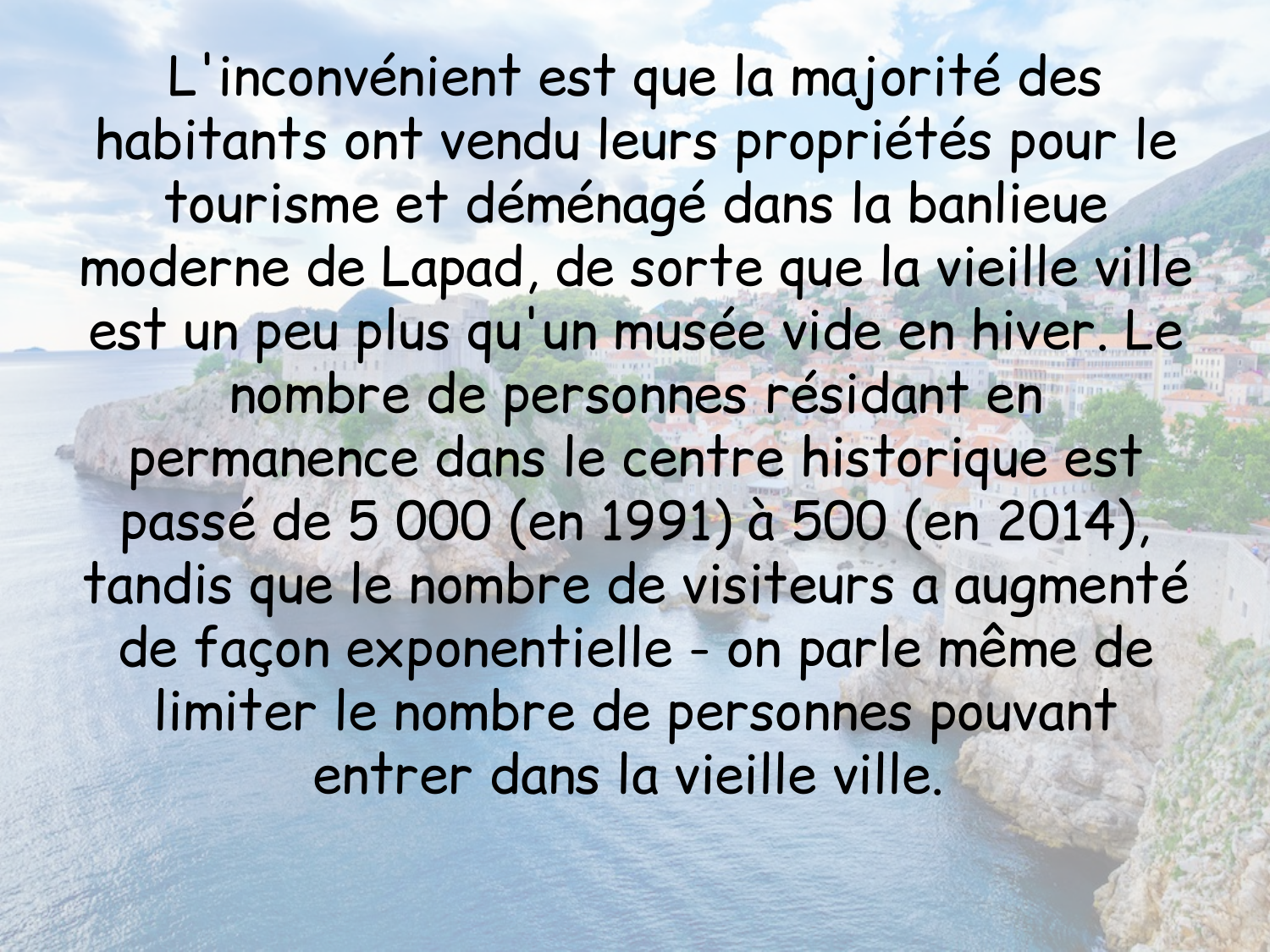

L'inconvénient est que la majorité des habitants ont vendu leurs propriétés pour le tourisme et déménagé dans la banlieue moderne de Lapad, de sorte que la vieille ville est un peu plus qu'un musée vide en hiver. Le nombre de personnes résidant en permanence dans le centre historique est passé de 5 000 (en 1991) à 500 (en 2014), tandis que le nombre de visiteurs a augmenté de façon exponentielle - on parle même de limiter le nombre de personnes pouvant entrer dans la vieille ville.